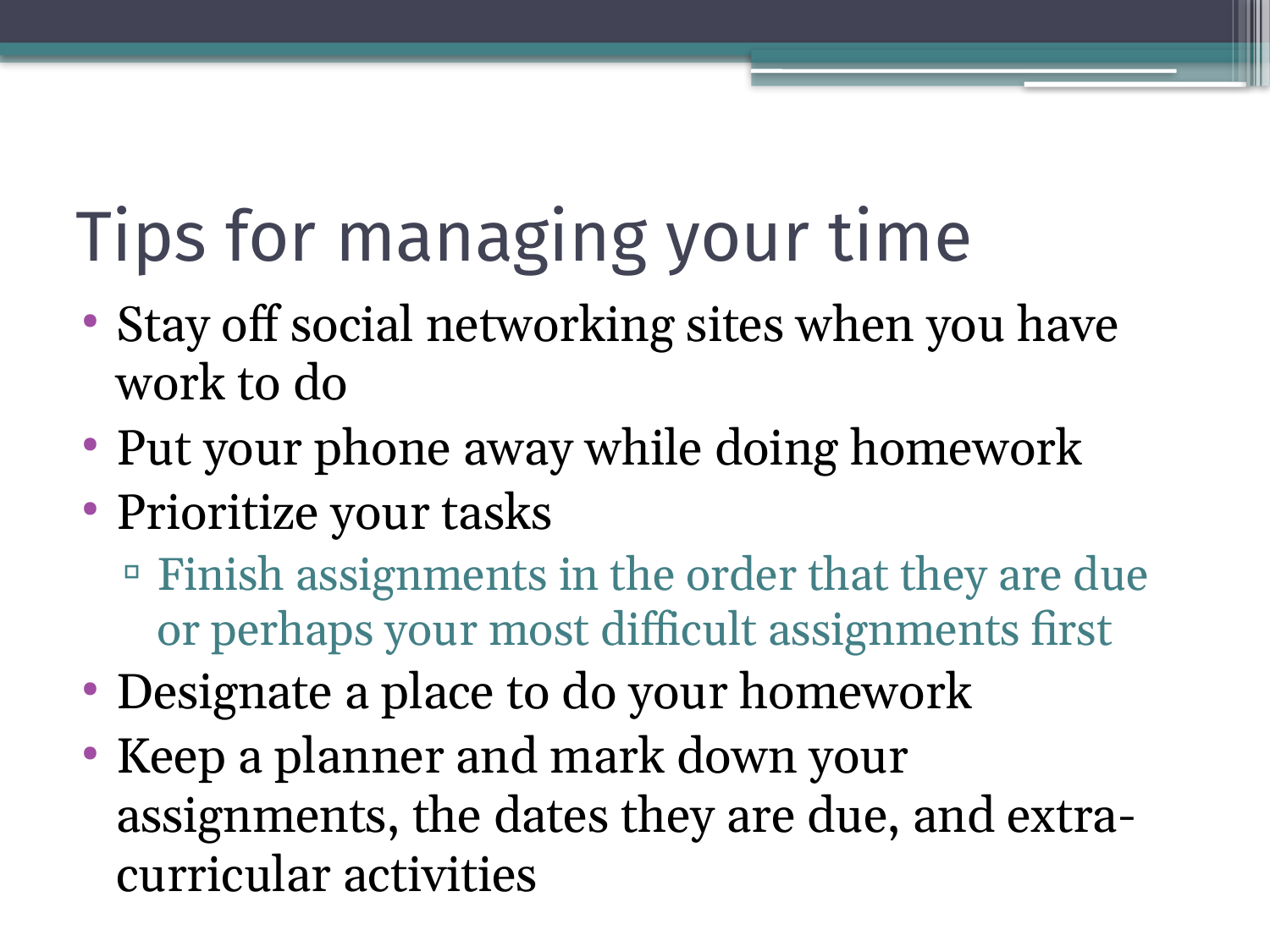

# Tips for managing your time
Stay off social networking sites when you have work to do
Put your phone away while doing homework
Prioritize your tasks
Finish assignments in the order that they are due or perhaps your most difficult assignments first
Designate a place to do your homework
Keep a planner and mark down your assignments, the dates they are due, and extra-curricular activities